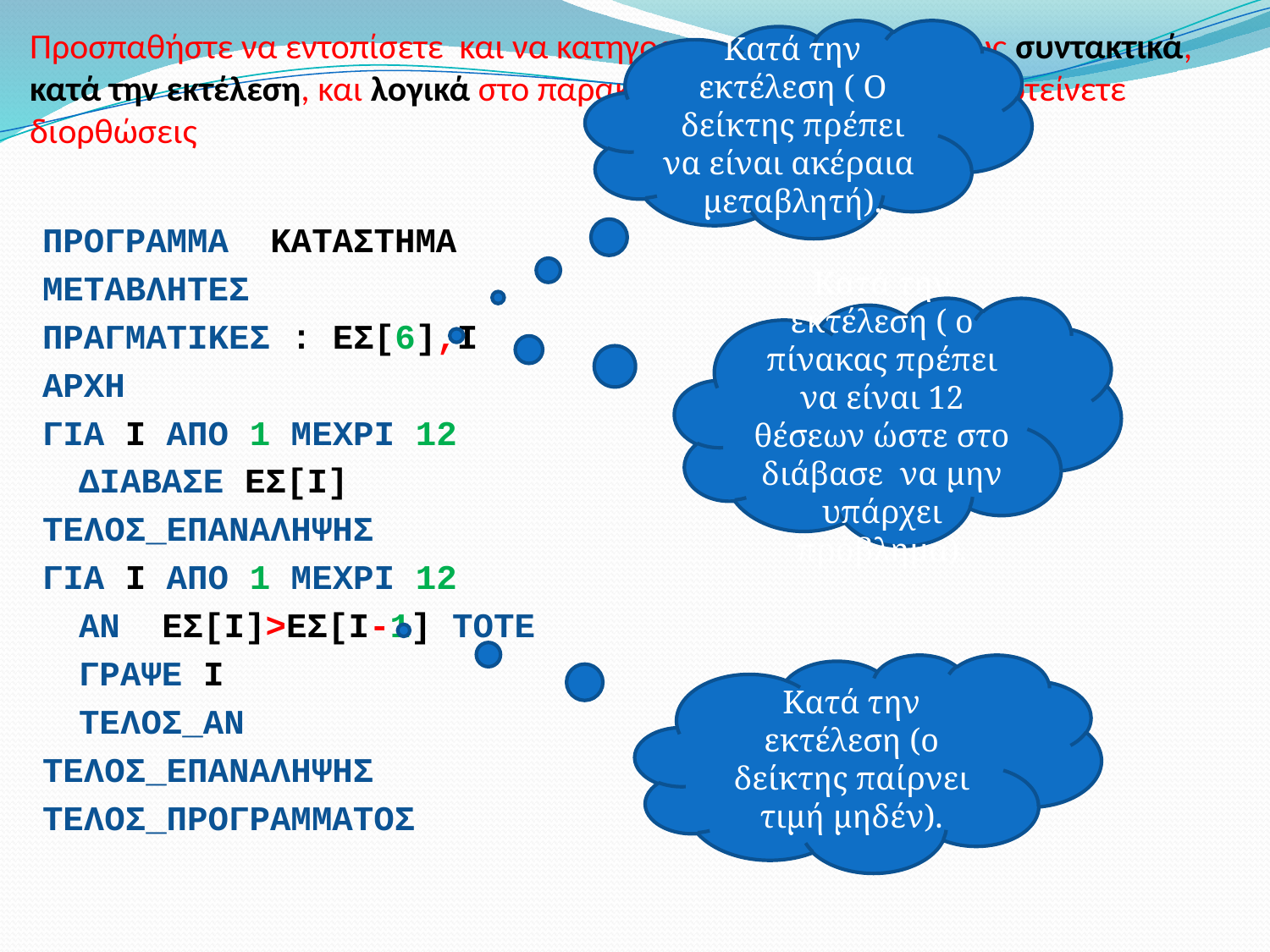

Κατά την εκτέλεση ( Ο δείκτης πρέπει να είναι ακέραια  μεταβλητή).
# Προσπαθήστε να εντοπίσετε  και να κατηγοριοποιήσετε τα λάθη ως συντακτικά, κατά την εκτέλεση, και λογικά στο παρακάτω πρόγραμμα και να προτείνετε διορθώσεις
ΠΡΟΓΡΑΜΜΑ  ΚΑΤΑΣΤΗΜΑ
ΜΕΤΑΒΛΗΤΕΣ
ΠΡΑΓΜΑΤΙΚΕΣ : ΕΣ[6],Ι
ΑΡΧΗ
ΓΙΑ Ι ΑΠΟ 1 ΜΕΧΡΙ 12
		ΔΙΑΒΑΣΕ ΕΣ[Ι]
ΤΕΛΟΣ_ΕΠΑΝΑΛΗΨΗΣ
ΓΙΑ Ι ΑΠΟ 1 ΜΕΧΡΙ 12
	ΑΝ  ΕΣ[Ι]>ΕΣ[Ι-1] ΤΟΤΕ
		ΓΡΑΨΕ Ι
	ΤΕΛΟΣ_ΑΝ
ΤΕΛΟΣ_ΕΠΑΝΑΛΗΨΗΣ
ΤΕΛΟΣ_ΠΡΟΓΡΑΜΜΑΤΟΣ

Κατά την εκτέλεση ( ο πίνακας πρέπει να είναι 12 θέσεων ώστε στο διάβασε  να μην υπάρχει πρόβλημα).
Κατά την εκτέλεση (ο δείκτης παίρνει τιμή μηδέν).